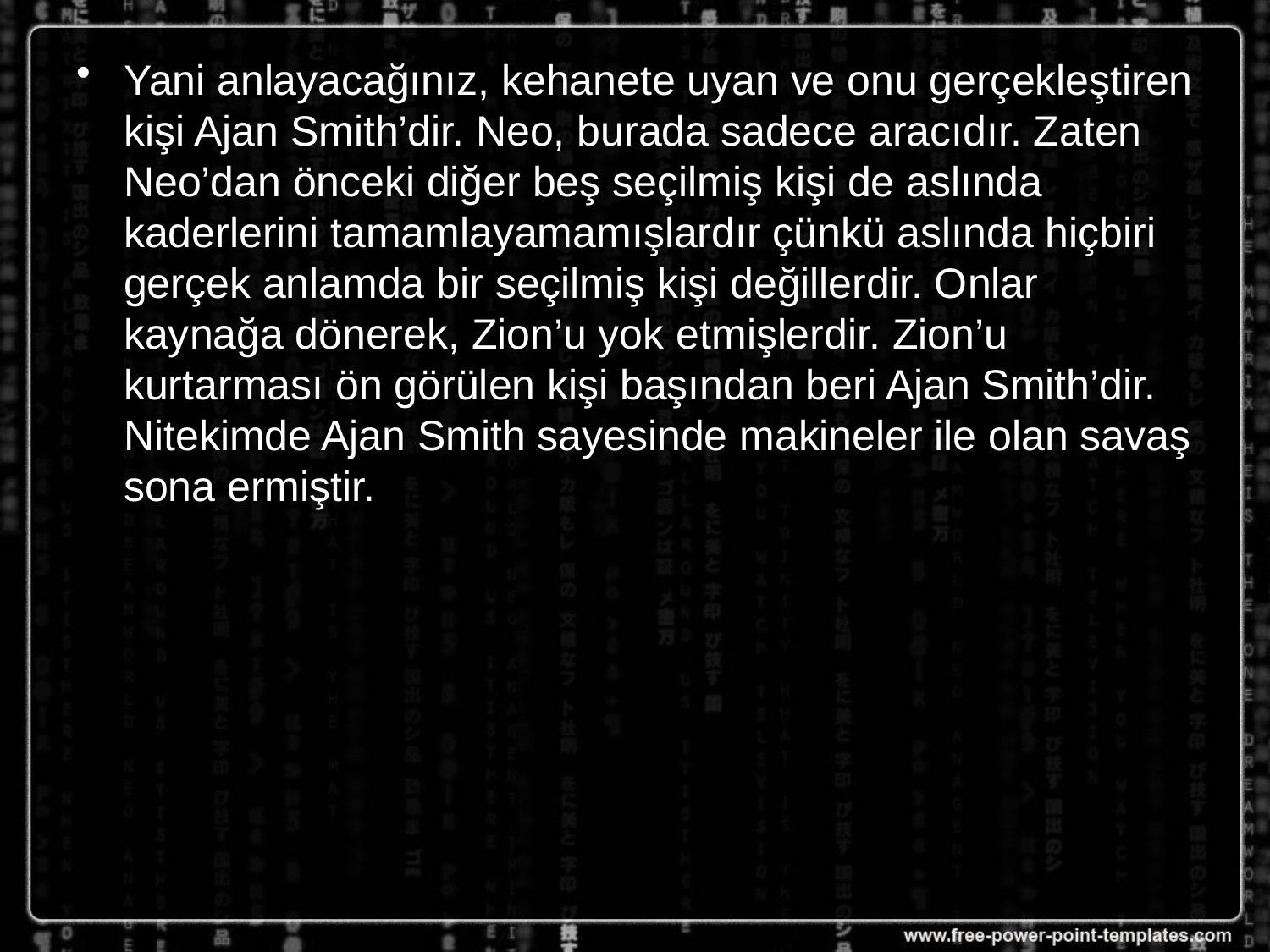

Yani anlayacağınız, kehanete uyan ve onu gerçekleştiren kişi Ajan Smith’dir. Neo, burada sadece aracıdır. Zaten Neo’dan önceki diğer beş seçilmiş kişi de aslında kaderlerini tamamlayamamışlardır çünkü aslında hiçbiri gerçek anlamda bir seçilmiş kişi değillerdir. Onlar kaynağa dönerek, Zion’u yok etmişlerdir. Zion’u kurtarması ön görülen kişi başından beri Ajan Smith’dir. Nitekimde Ajan Smith sayesinde makineler ile olan savaş sona ermiştir.